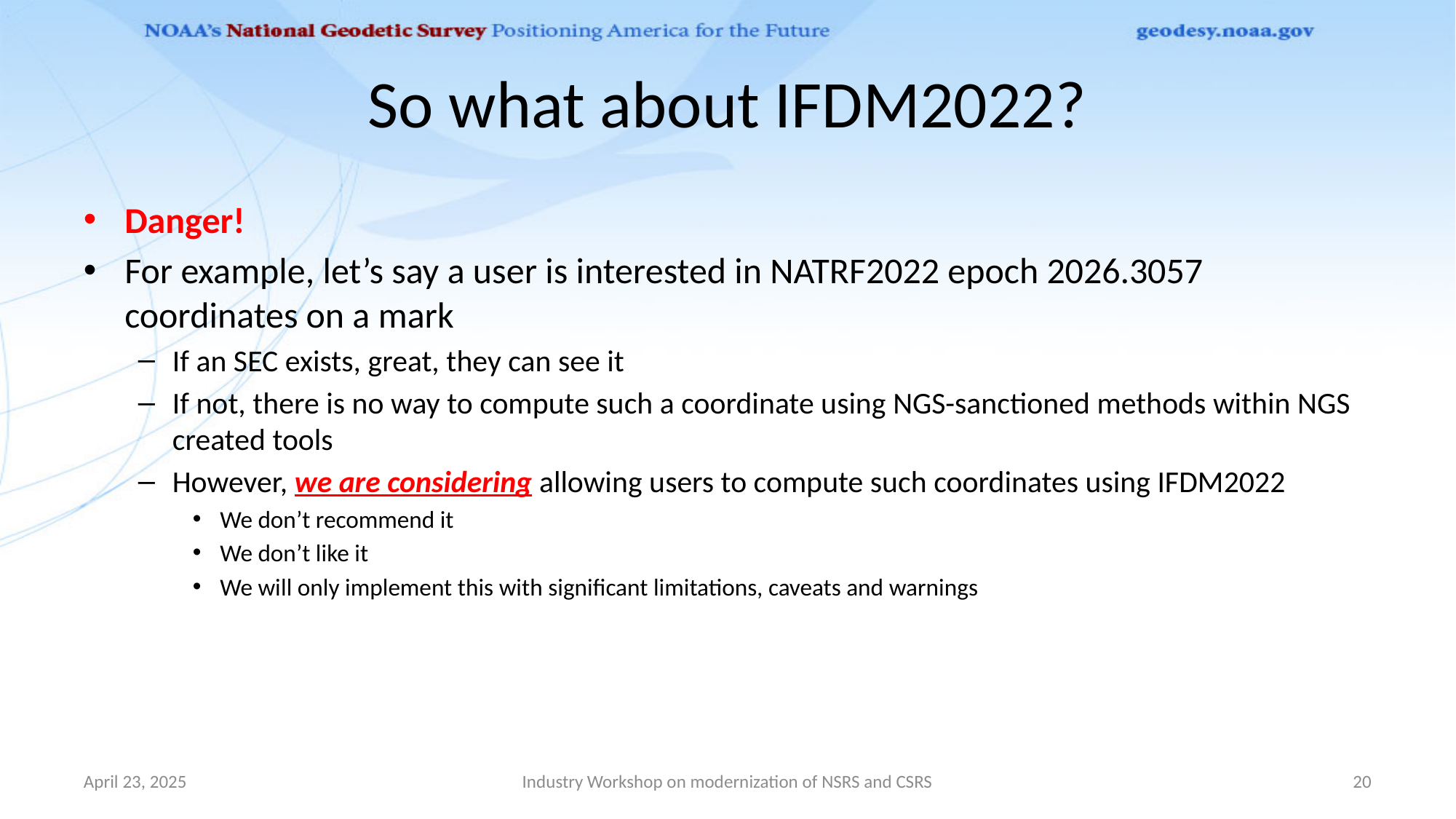

# So what about IFDM2022?
Danger!
For example, let’s say a user is interested in NATRF2022 epoch 2026.3057 coordinates on a mark
If an SEC exists, great, they can see it
If not, there is no way to compute such a coordinate using NGS-sanctioned methods within NGS created tools
However, we are considering allowing users to compute such coordinates using IFDM2022
We don’t recommend it
We don’t like it
We will only implement this with significant limitations, caveats and warnings
April 23, 2025
Industry Workshop on modernization of NSRS and CSRS
20